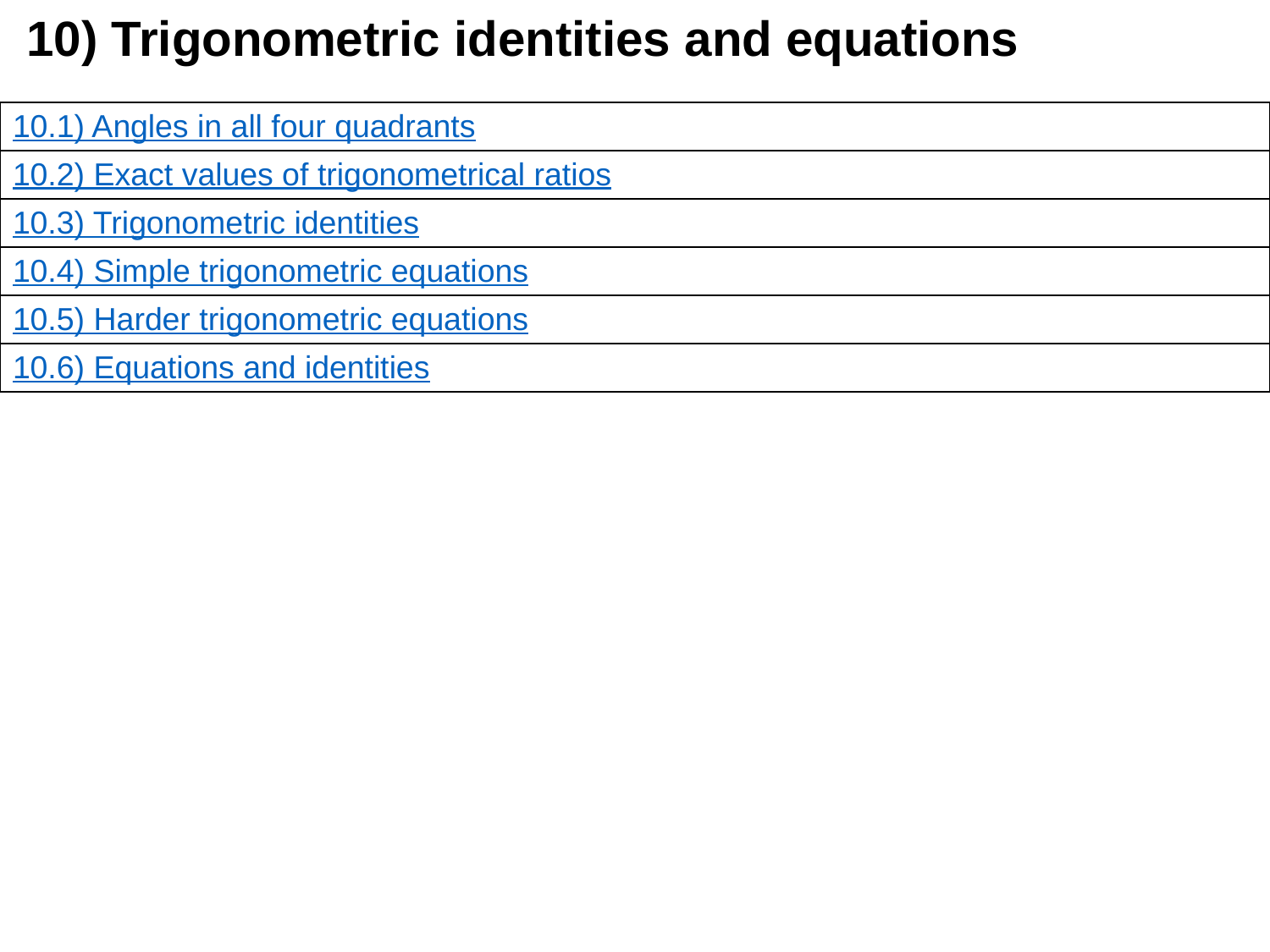

# 10) Trigonometric identities and equations
| 10.1) Angles in all four quadrants |
| --- |
| 10.2) Exact values of trigonometrical ratios |
| 10.3) Trigonometric identities |
| 10.4) Simple trigonometric equations |
| 10.5) Harder trigonometric equations |
| 10.6) Equations and identities |